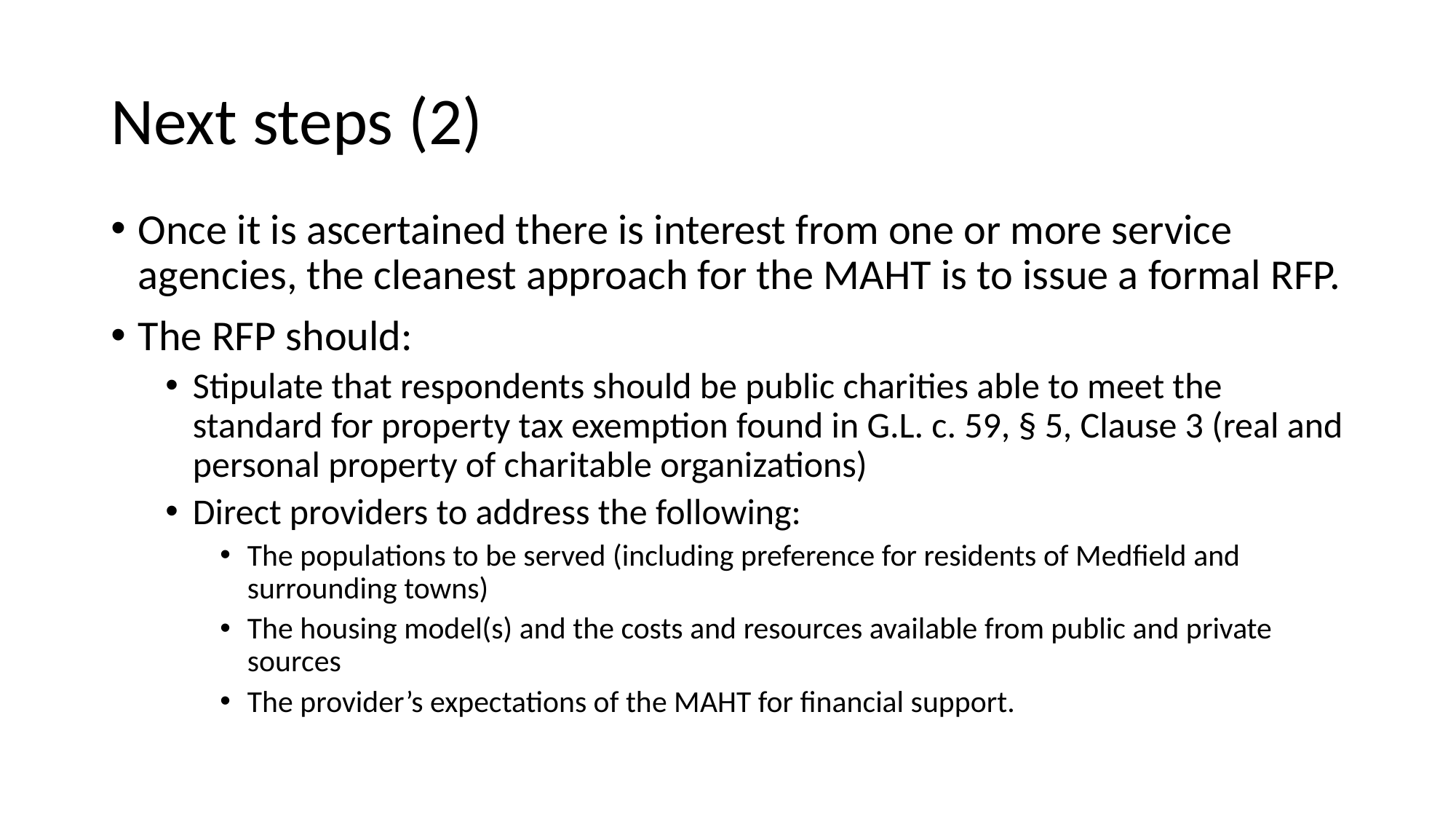

# Next steps (2)
Once it is ascertained there is interest from one or more service agencies, the cleanest approach for the MAHT is to issue a formal RFP.
The RFP should:
Stipulate that respondents should be public charities able to meet the standard for property tax exemption found in G.L. c. 59, § 5, Clause 3 (real and personal property of charitable organizations)
Direct providers to address the following:
The populations to be served (including preference for residents of Medfield and surrounding towns)
The housing model(s) and the costs and resources available from public and private sources
The provider’s expectations of the MAHT for financial support.